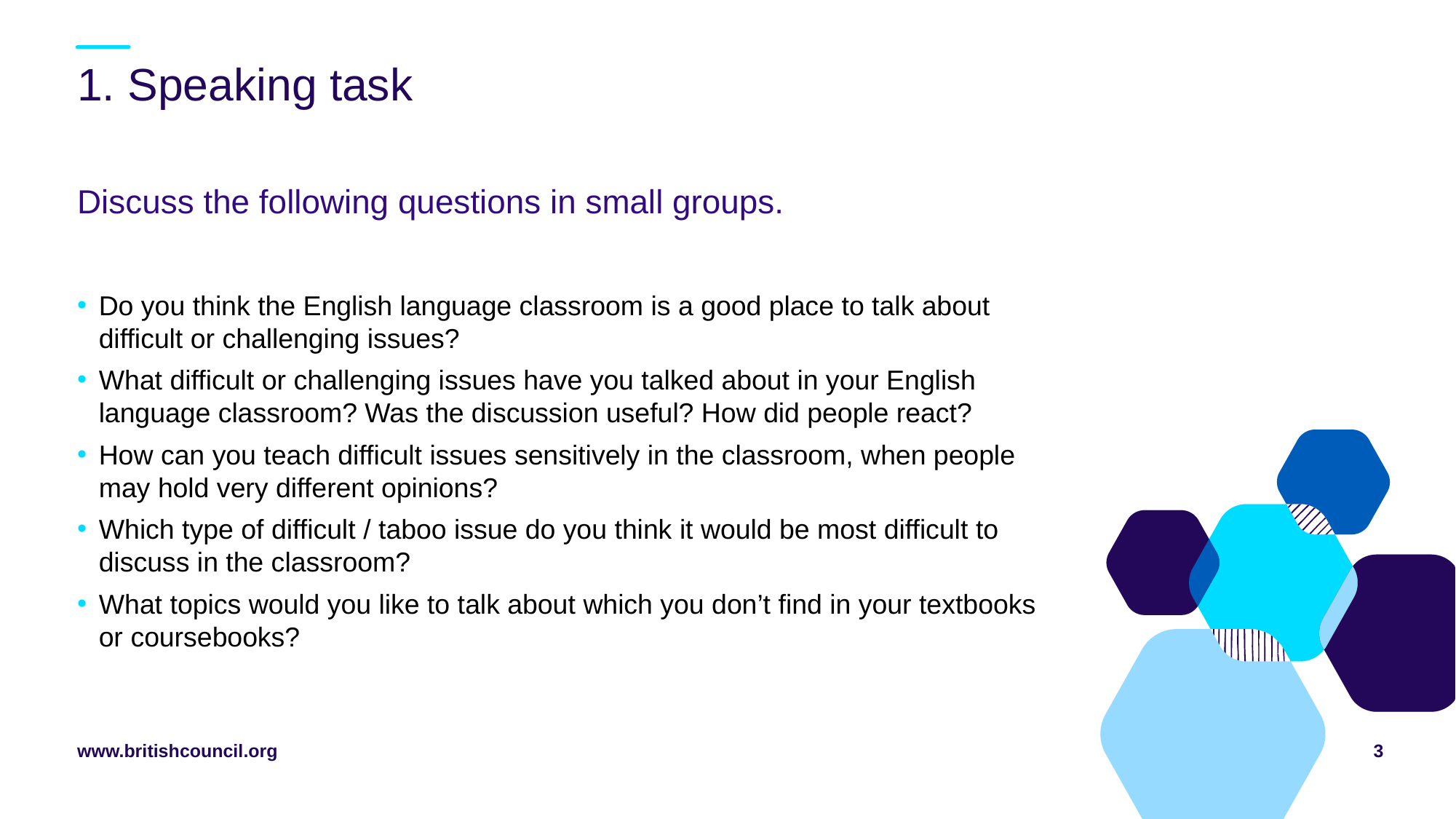

# 1. Speaking task
Discuss the following questions in small groups.

Do you think the English language classroom is a good place to talk about difficult or challenging issues?
What difficult or challenging issues have you talked about in your English language classroom? Was the discussion useful? How did people react?
How can you teach difficult issues sensitively in the classroom, when people may hold very different opinions?
Which type of difficult / taboo issue do you think it would be most difficult to discuss in the classroom?
What topics would you like to talk about which you don’t find in your textbooks or coursebooks?

3